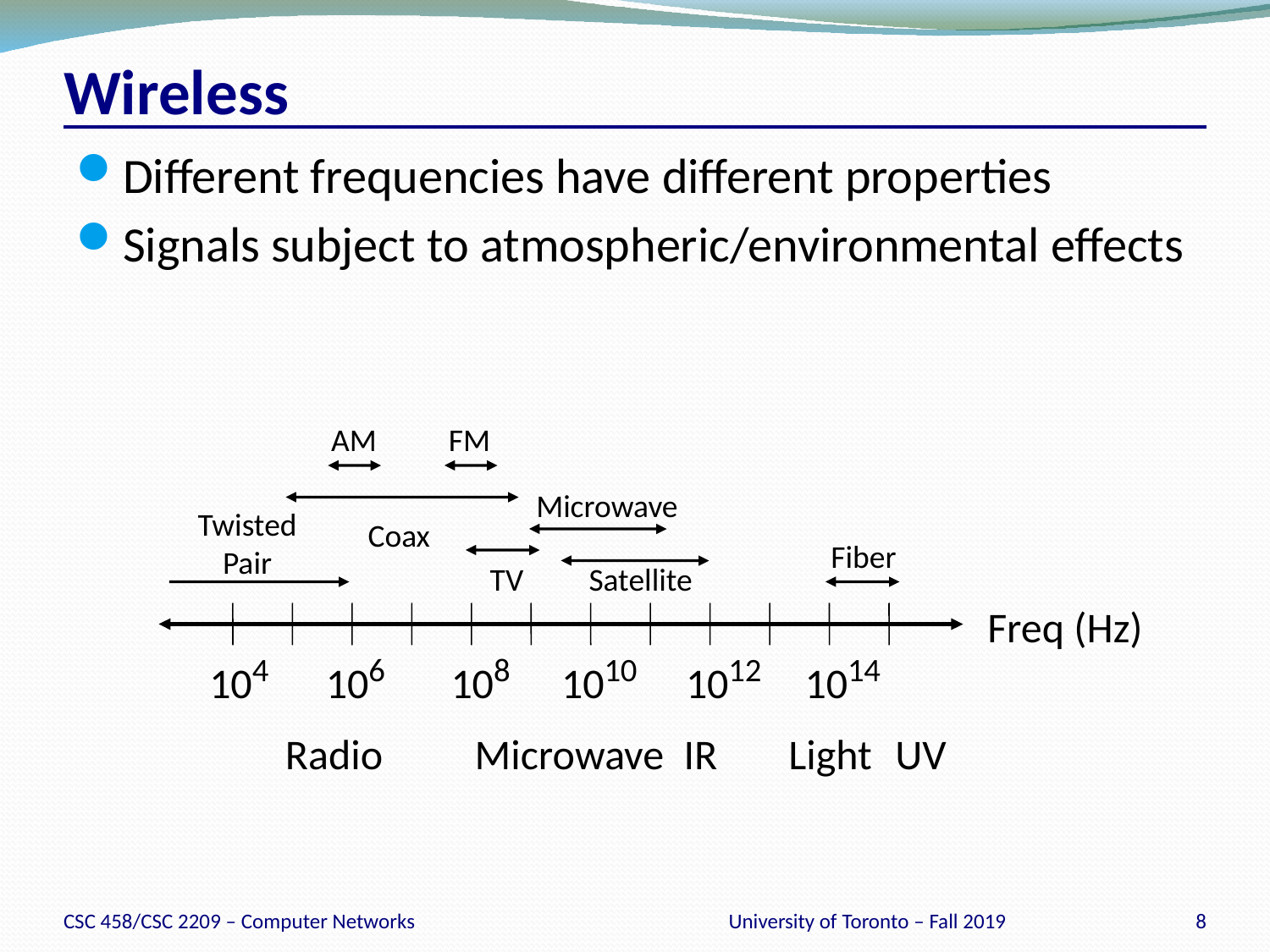

# Wireless
Different frequencies have different properties
Signals subject to atmospheric/environmental effects
AM
FM

Microwave

Twisted
Pair
Coax

Fiber

TV
Satellite

Freq (Hz)

104
106
108
1010
1012
1014
Radio
Microwave
IR
Light
UV
CSC 458/CSC 2209 – Computer Networks
University of Toronto – Fall 2019
8